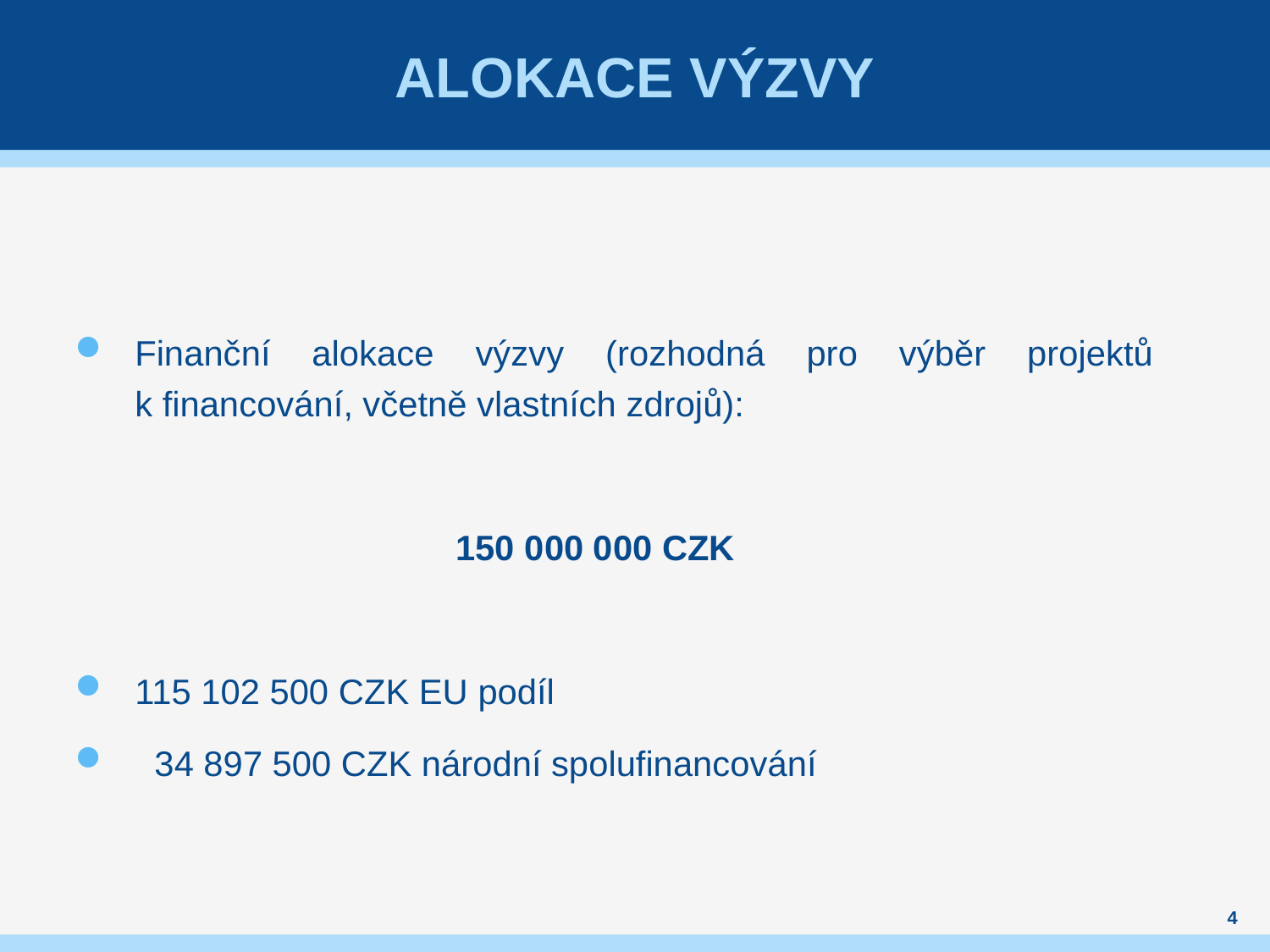

# Alokace výzvy

Finanční alokace výzvy (rozhodná pro výběr projektů
k financování, včetně vlastních zdrojů):

			150 000 000 CZK

115 102 500 CZK EU podíl
  34 897 500 CZK národní spolufinancování

4